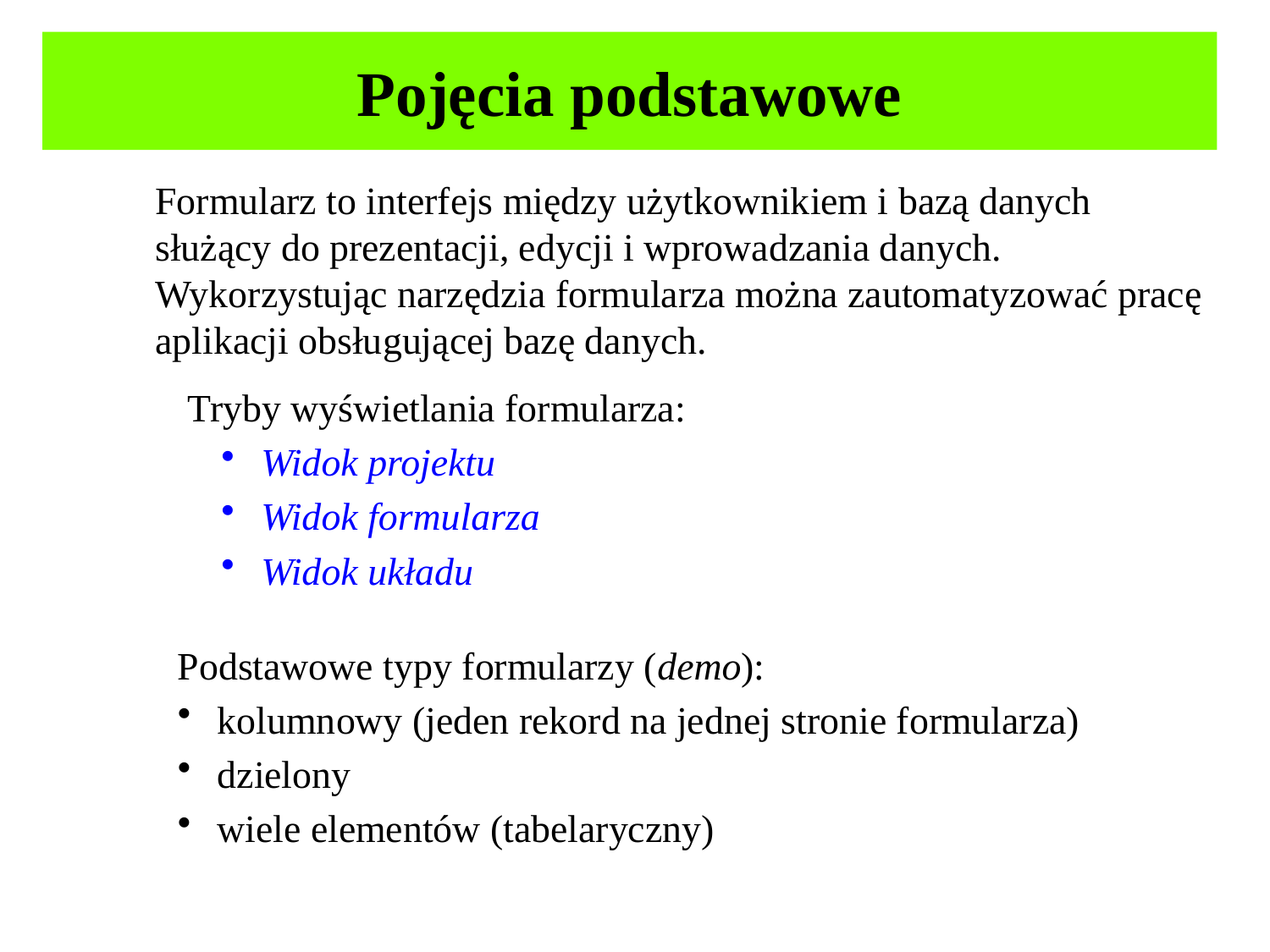

# Pojęcia podstawowe
	Formularz to interfejs między użytkownikiem i bazą danych służący do prezentacji, edycji i wprowadzania danych. Wykorzystując narzędzia formularza można zautomatyzować pracę aplikacji obsługującej bazę danych.
Tryby wyświetlania formularza:
 Widok projektu
 Widok formularza
 Widok układu
Podstawowe typy formularzy (demo):
 kolumnowy (jeden rekord na jednej stronie formularza)
 dzielony
 wiele elementów (tabelaryczny)